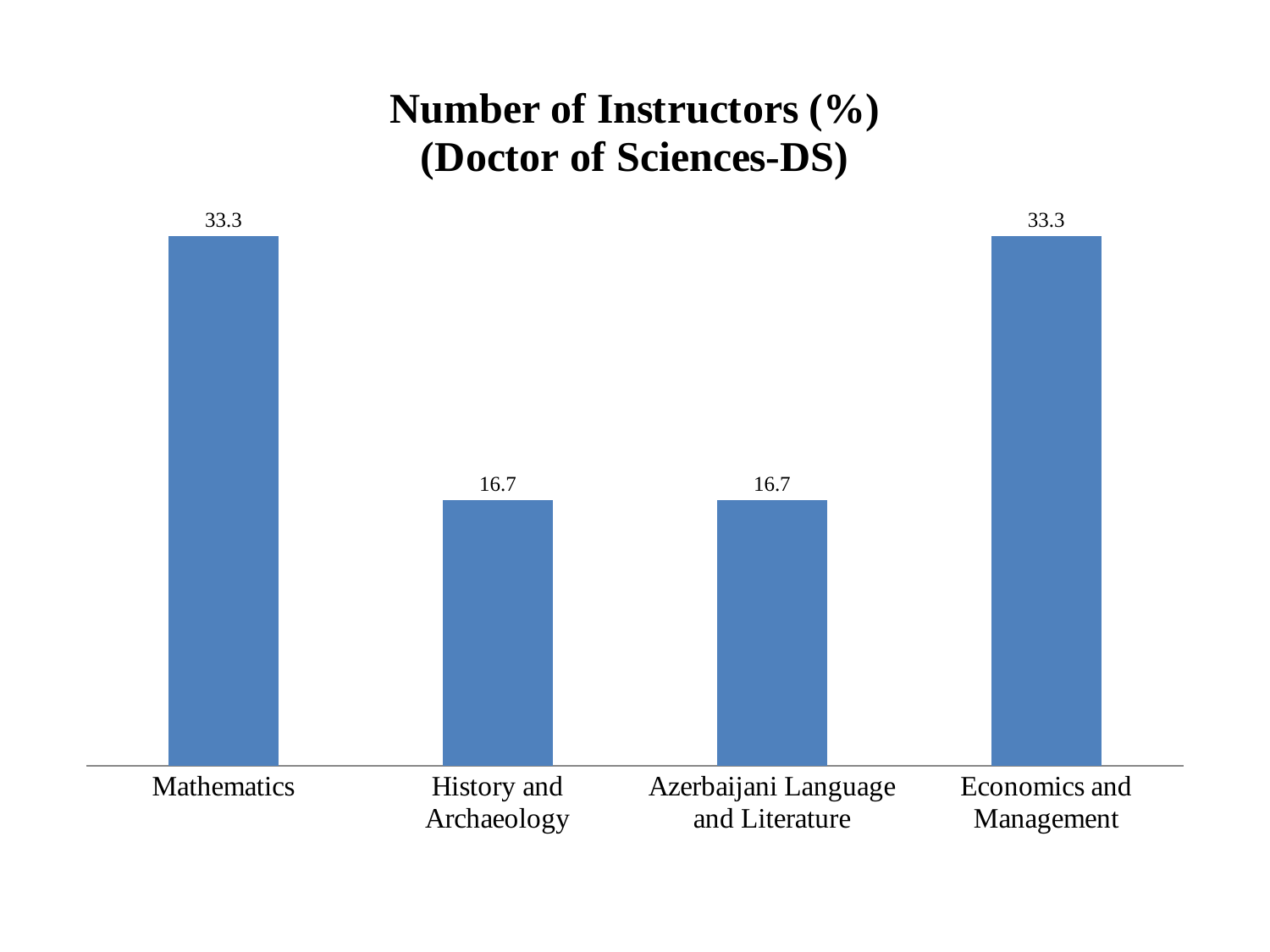

### Chart: Number of Instructors (%)
(Doctor of Sciences-DS)

| Category | Elmlər doktoru |
|---|---|
| Mathematics | 33.300000000000004 |
| History and Archaeology | 16.7 |
| Azerbaijani Language and Literature | 16.7 |
| Economics and Management | 33.300000000000004 |